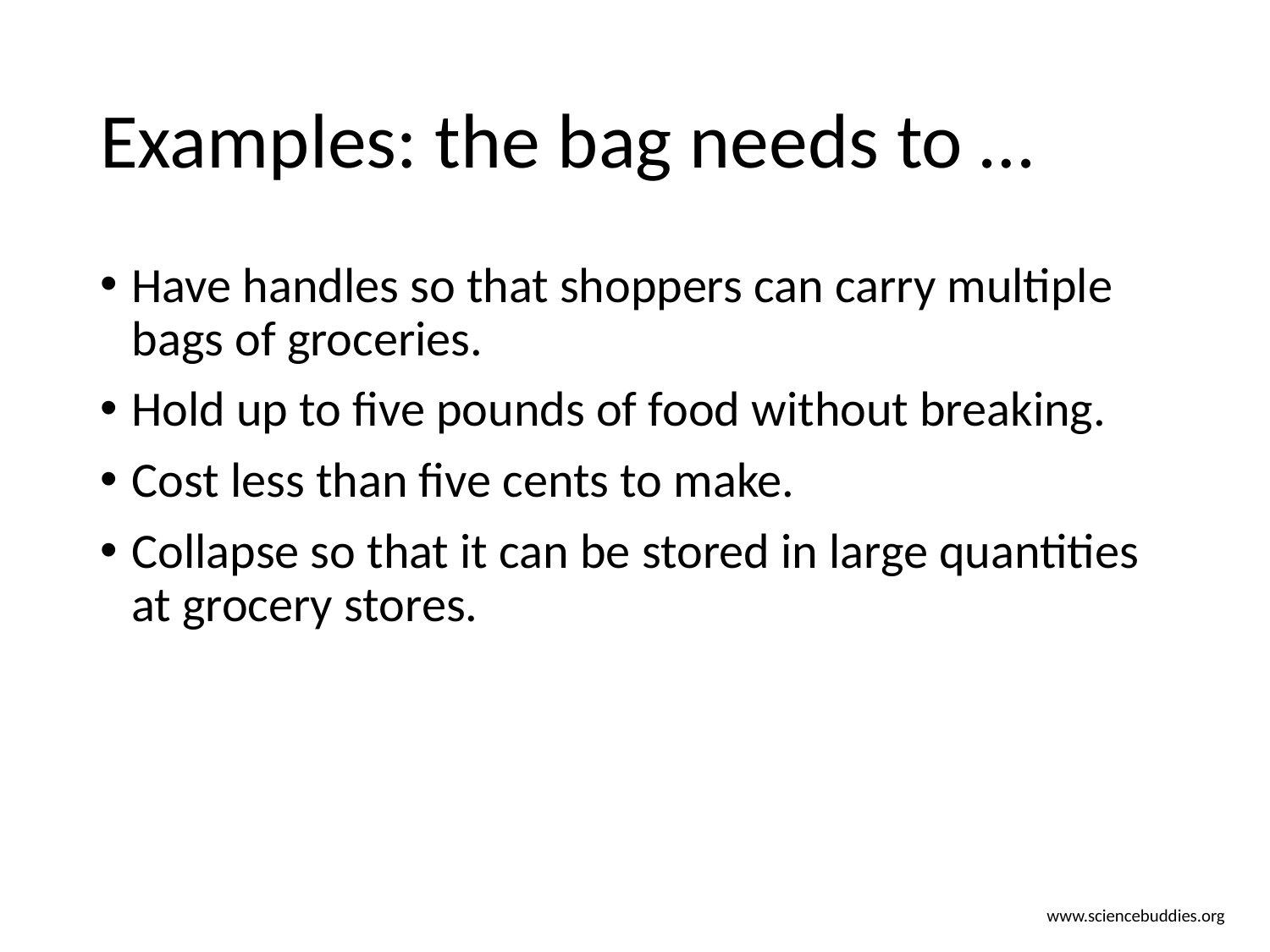

# Examples: the bag needs to …
Have handles so that shoppers can carry multiple bags of groceries.
Hold up to five pounds of food without breaking.
Cost less than five cents to make.
Collapse so that it can be stored in large quantities at grocery stores.

www.sciencebuddies.org